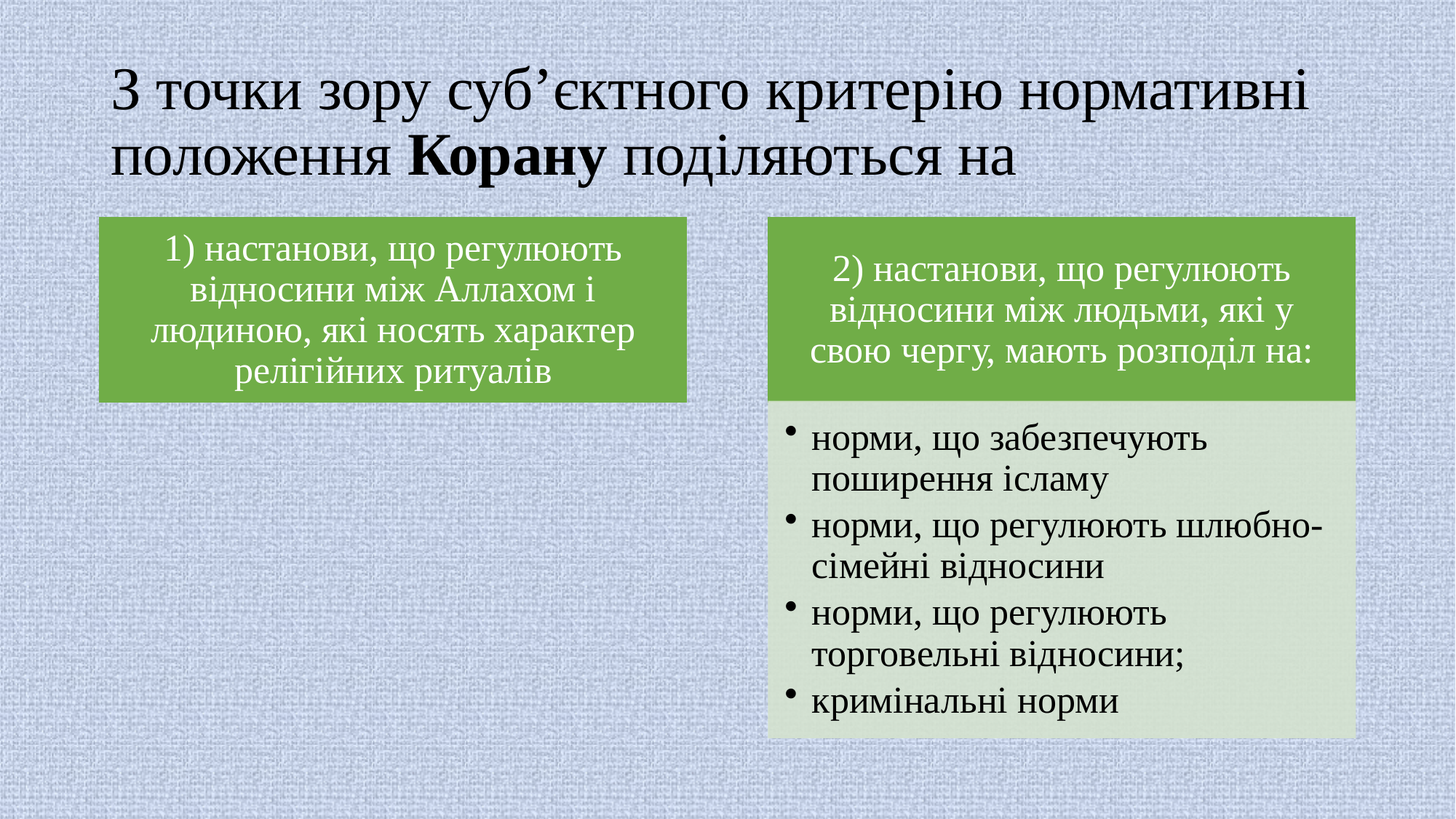

# З точки зору суб’єктного критерію нормативні положення Корану поділяються на
1) настанови, що регулюють відносини між Аллахом і людиною, які носять характер релігійних ритуалів
2) настанови, що регулюють відносини між людьми, які у свою чергу, мають розподіл на:
норми, що забезпечують поширення ісламу
норми, що регулюють шлюбно-сімейні відносини
норми, що регулюють торговельні відносини;
кримінальні норми